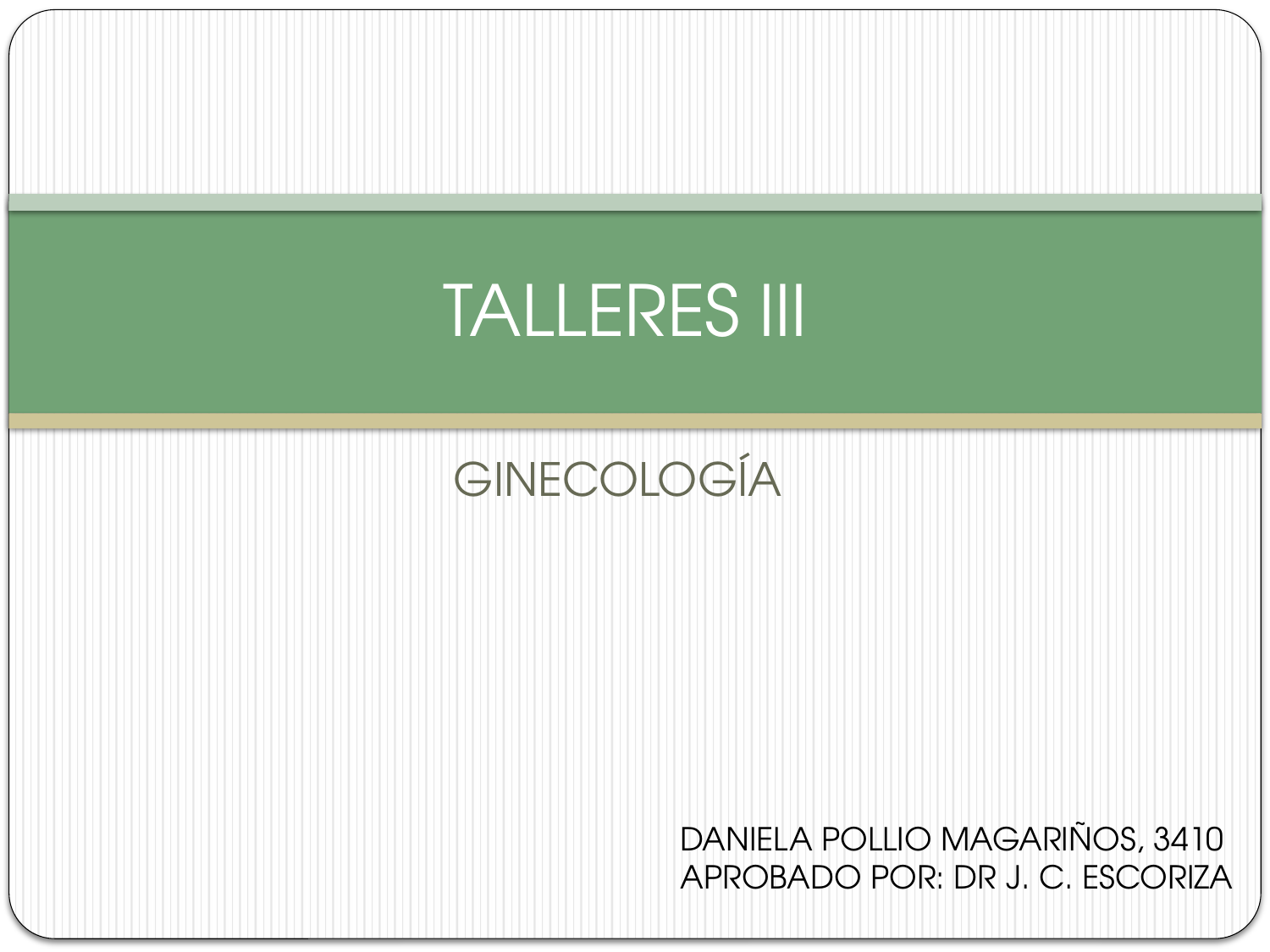

# TALLERES III
GINECOLOGÍA
DANIELA POLLIO MAGARIÑOS, 3410
APROBADO POR: DR J. C. ESCORIZA